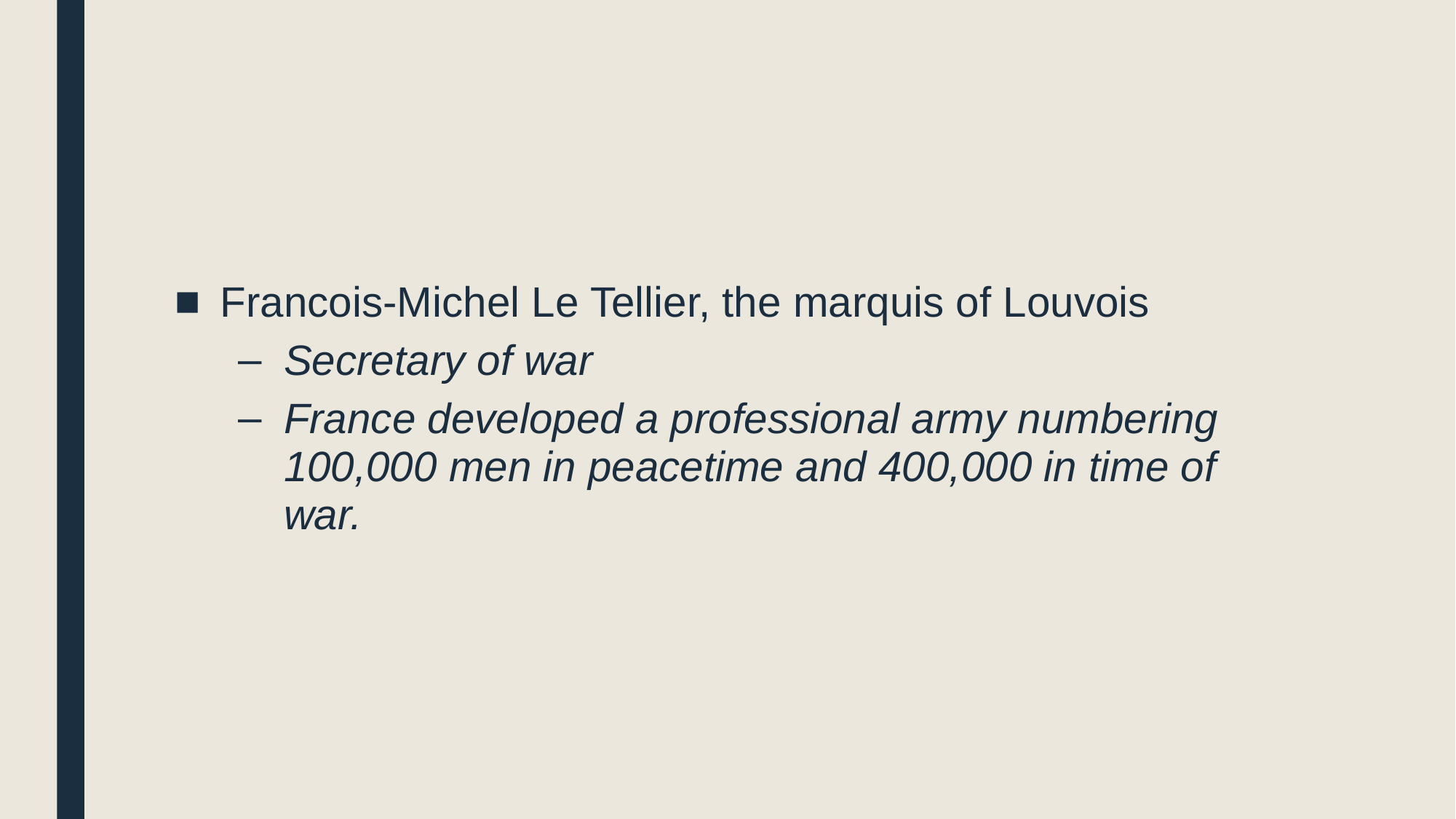

#
Francois-Michel Le Tellier, the marquis of Louvois
Secretary of war
France developed a professional army numbering 100,000 men in peacetime and 400,000 in time of war.